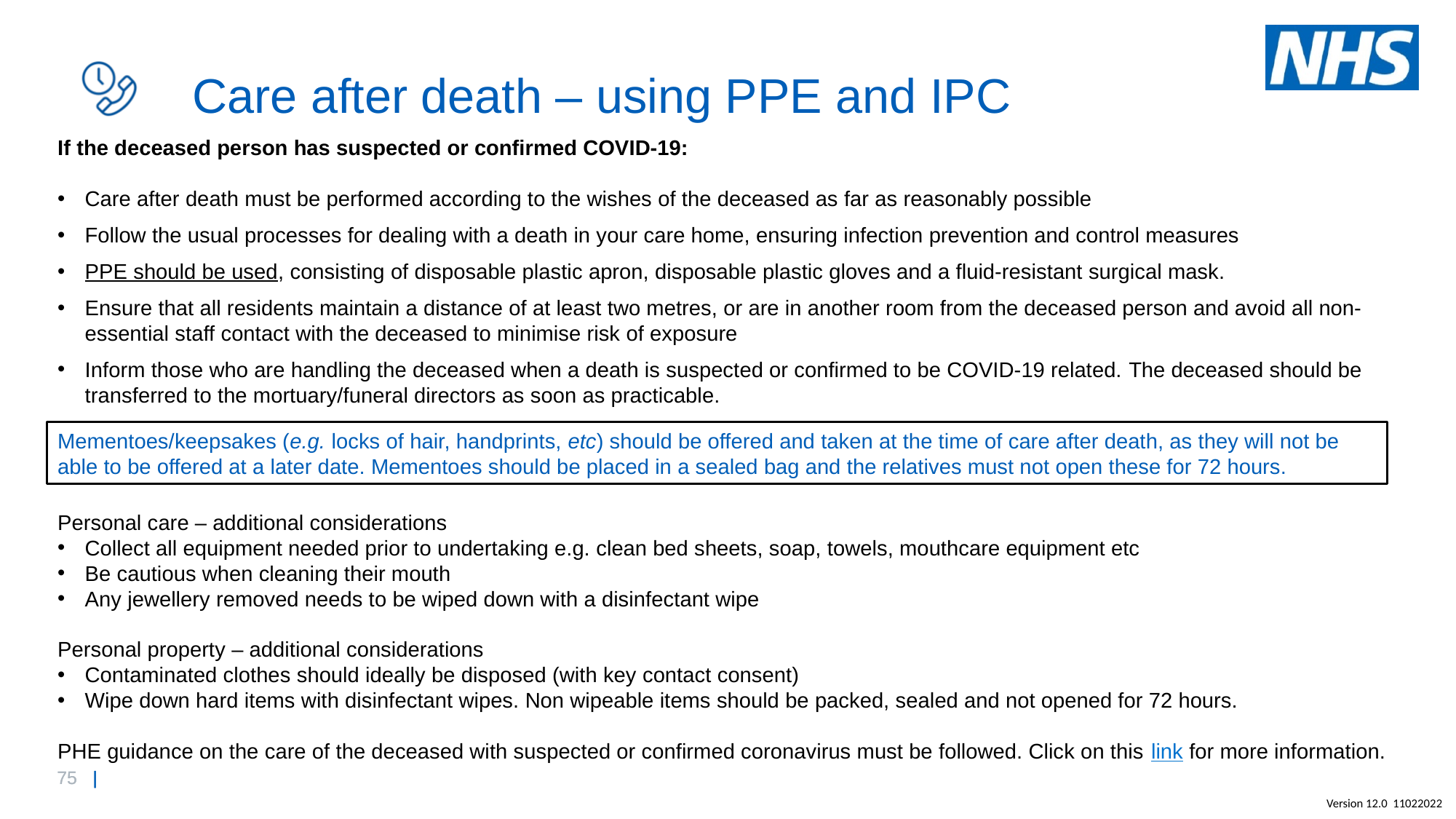

Care after death – using PPE and IPC
If the deceased person has suspected or confirmed COVID-19:

Care after death must be performed according to the wishes of the deceased as far as reasonably possible

Follow the usual processes for dealing with a death in your care home, ensuring infection prevention and control measures

PPE should be used, consisting of disposable plastic apron, disposable plastic gloves and a fluid-resistant surgical mask.

Ensure that all residents maintain a distance of at least two metres, or are in another room from the deceased person and avoid all non-essential staff contact with the deceased to minimise risk of exposure

Inform those who are handling the deceased when a death is suspected or confirmed to be COVID-19 related. The deceased should be transferred to the mortuary/funeral directors as soon as practicable.

Personal care – additional considerations
Collect all equipment needed prior to undertaking e.g. clean bed sheets, soap, towels, mouthcare equipment etc
Be cautious when cleaning their mouth
Any jewellery removed needs to be wiped down with a disinfectant wipe

Personal property – additional considerations
Contaminated clothes should ideally be disposed (with key contact consent)
Wipe down hard items with disinfectant wipes. Non wipeable items should be packed, sealed and not opened for 72 hours.

PHE guidance on the care of the deceased with suspected or confirmed coronavirus must be followed. Click on this link for more information.

Mementoes/keepsakes (e.g. locks of hair, handprints, etc) should be offered and taken at the time of care after death, as they will not be able to be offered at a later date. Mementoes should be placed in a sealed bag and the relatives must not open these for 72 hours.
Version 12.0  11022022